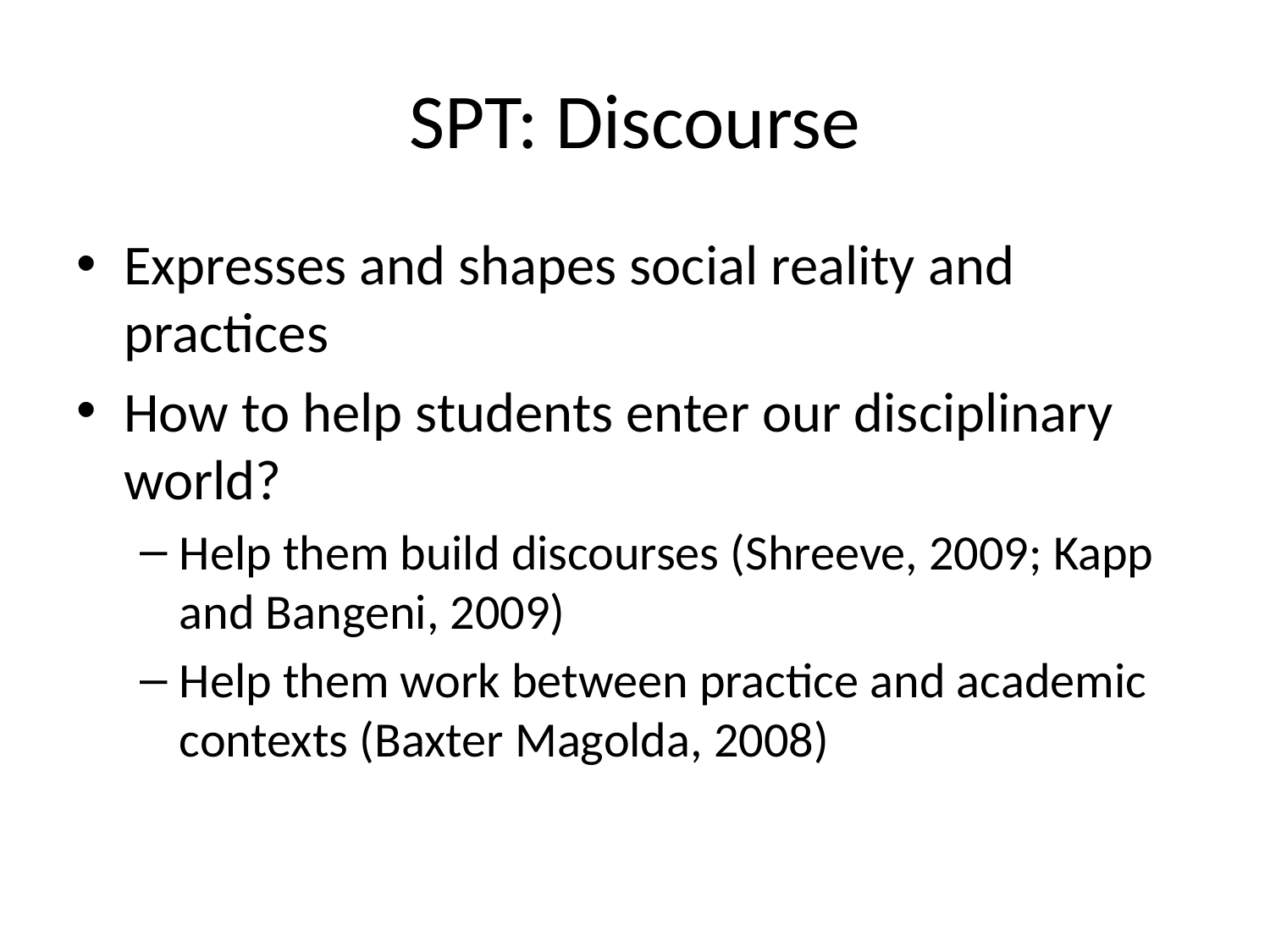

# SPT: Discourse
Expresses and shapes social reality and practices
How to help students enter our disciplinary world?
Help them build discourses (Shreeve, 2009; Kapp and Bangeni, 2009)
Help them work between practice and academic contexts (Baxter Magolda, 2008)